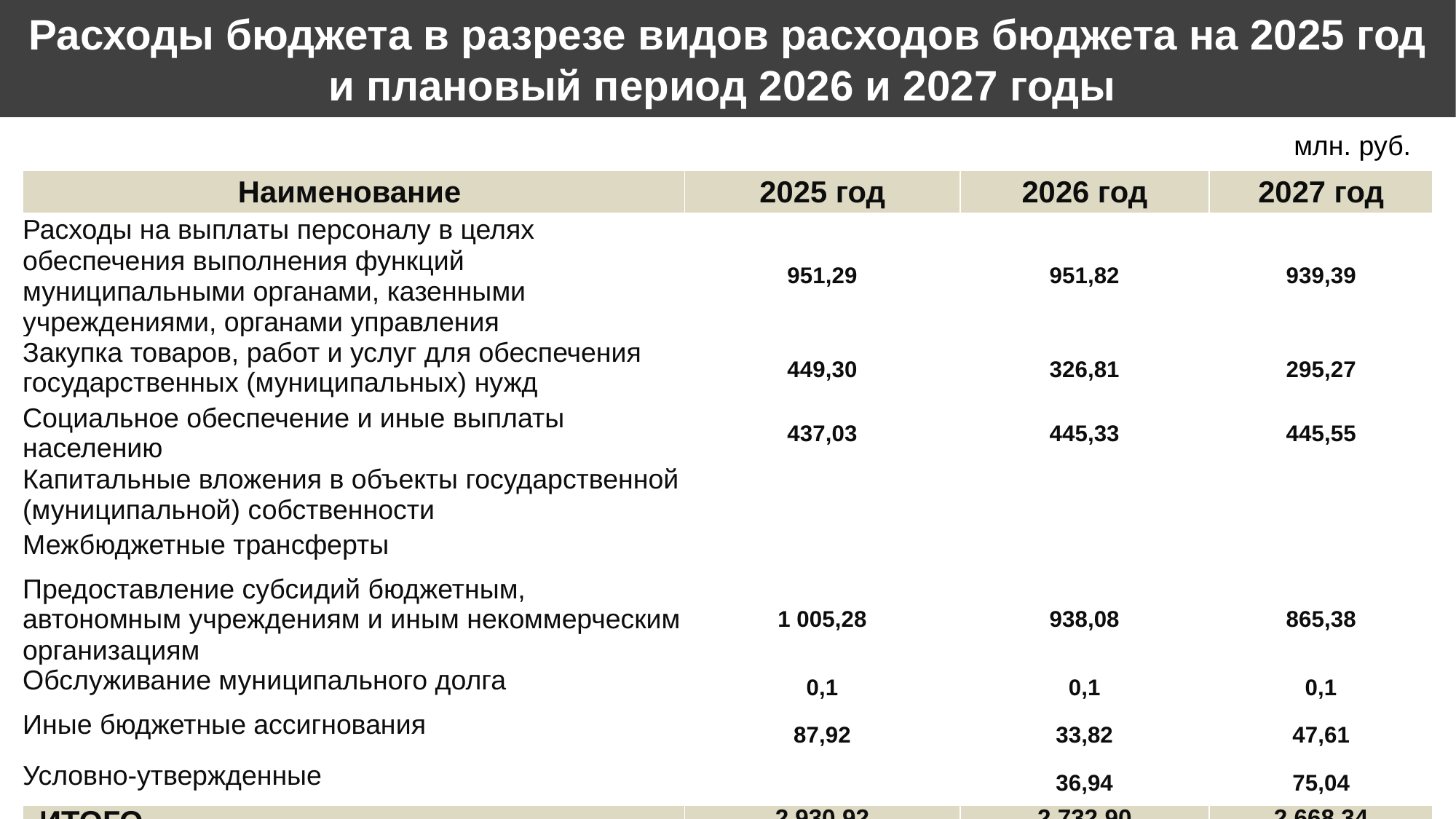

Расходы бюджета в разрезе видов расходов бюджета на 2025 год и плановый период 2026 и 2027 годы
млн. руб.
| Наименование | 2025 год | 2026 год | 2027 год |
| --- | --- | --- | --- |
| Расходы на выплаты персоналу в целях обеспечения выполнения функций муниципальными органами, казенными учреждениями, органами управления | 951,29 | 951,82 | 939,39 |
| Закупка товаров, работ и услуг для обеспечения государственных (муниципальных) нужд | 449,30 | 326,81 | 295,27 |
| Социальное обеспечение и иные выплаты населению | 437,03 | 445,33 | 445,55 |
| Капитальные вложения в объекты государственной (муниципальной) собственности |  |  |  |
| Межбюджетные трансферты |  |  |  |
| Предоставление субсидий бюджетным, автономным учреждениям и иным некоммерческим организациям | 1 005,28 | 938,08 | 865,38 |
| Обслуживание муниципального долга | 0,1 | 0,1 | 0,1 |
| Иные бюджетные ассигнования | 87,92 | 33,82 | 47,61 |
| Условно-утвержденные |  | 36,94 | 75,04 |
| ИТОГО | 2 930,92 | 2 732,90 | 2 668,34 |